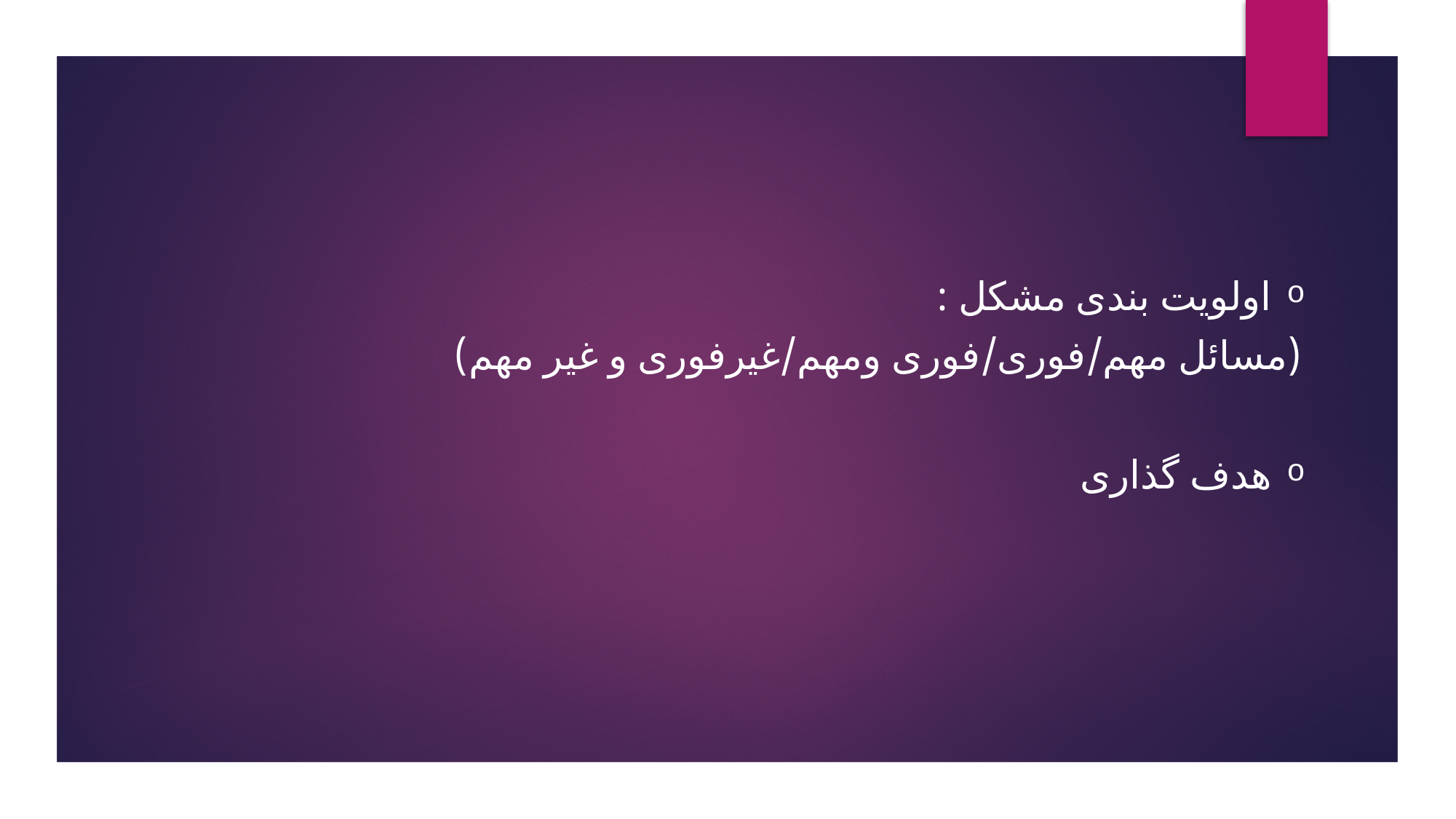

اولویت بندی مشکل :
(مسائل مهم/فوری/فوری ومهم/غیرفوری و غیر مهم)

هدف گذاری